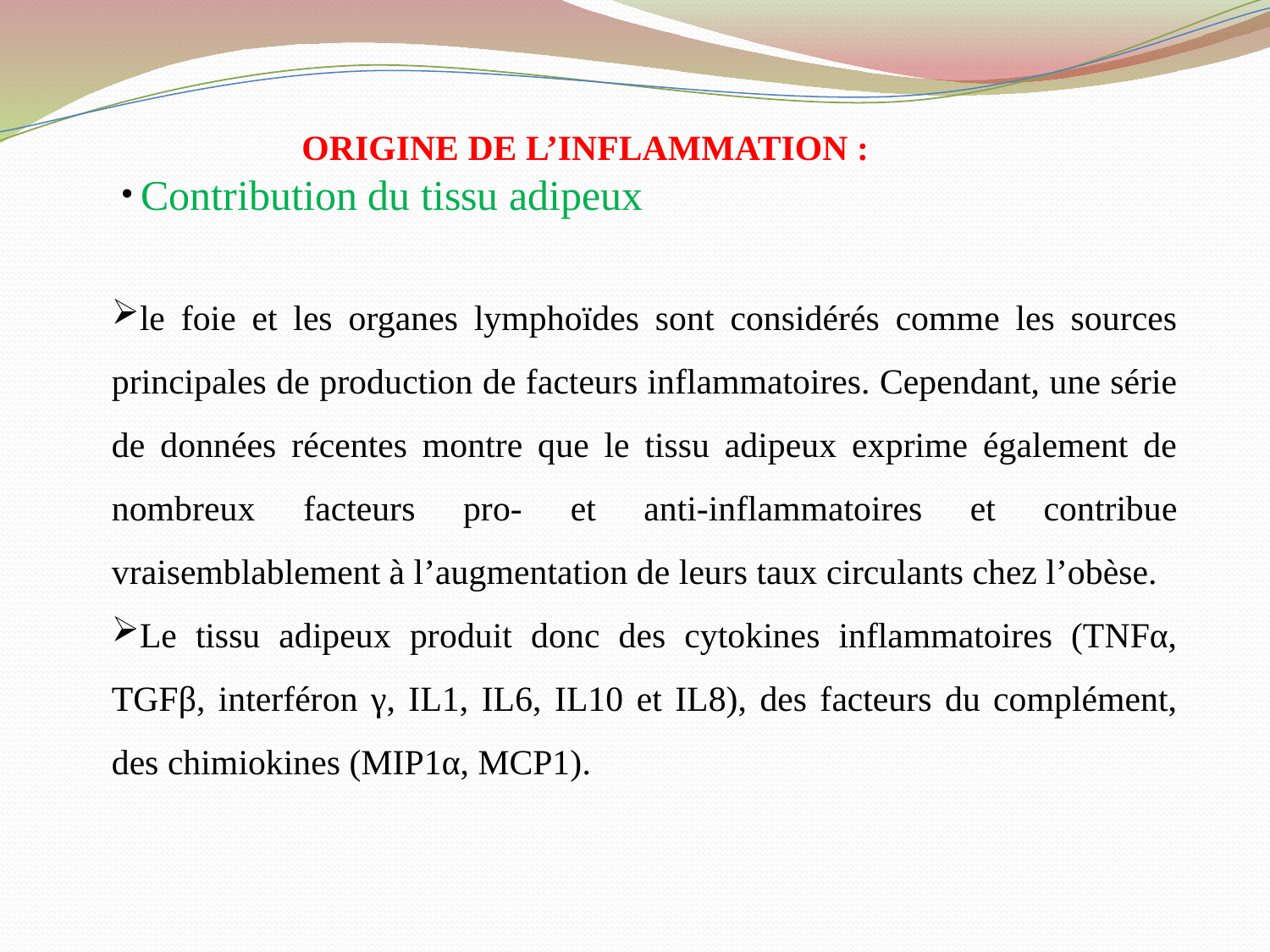

ORIGINE DE L’INFLAMMATION :
 Contribution du tissu adipeux
le foie et les organes lymphoïdes sont considérés comme les sources principales de production de facteurs inflammatoires. Cependant, une série de données récentes montre que le tissu adipeux exprime également de nombreux facteurs pro- et anti-inflammatoires et contribue vraisemblablement à l’augmentation de leurs taux circulants chez l’obèse.
Le tissu adipeux produit donc des cytokines inflammatoires (TNFα, TGFβ, interféron γ, IL1, IL6, IL10 et IL8), des facteurs du complément, des chimiokines (MIP1α, MCP1).